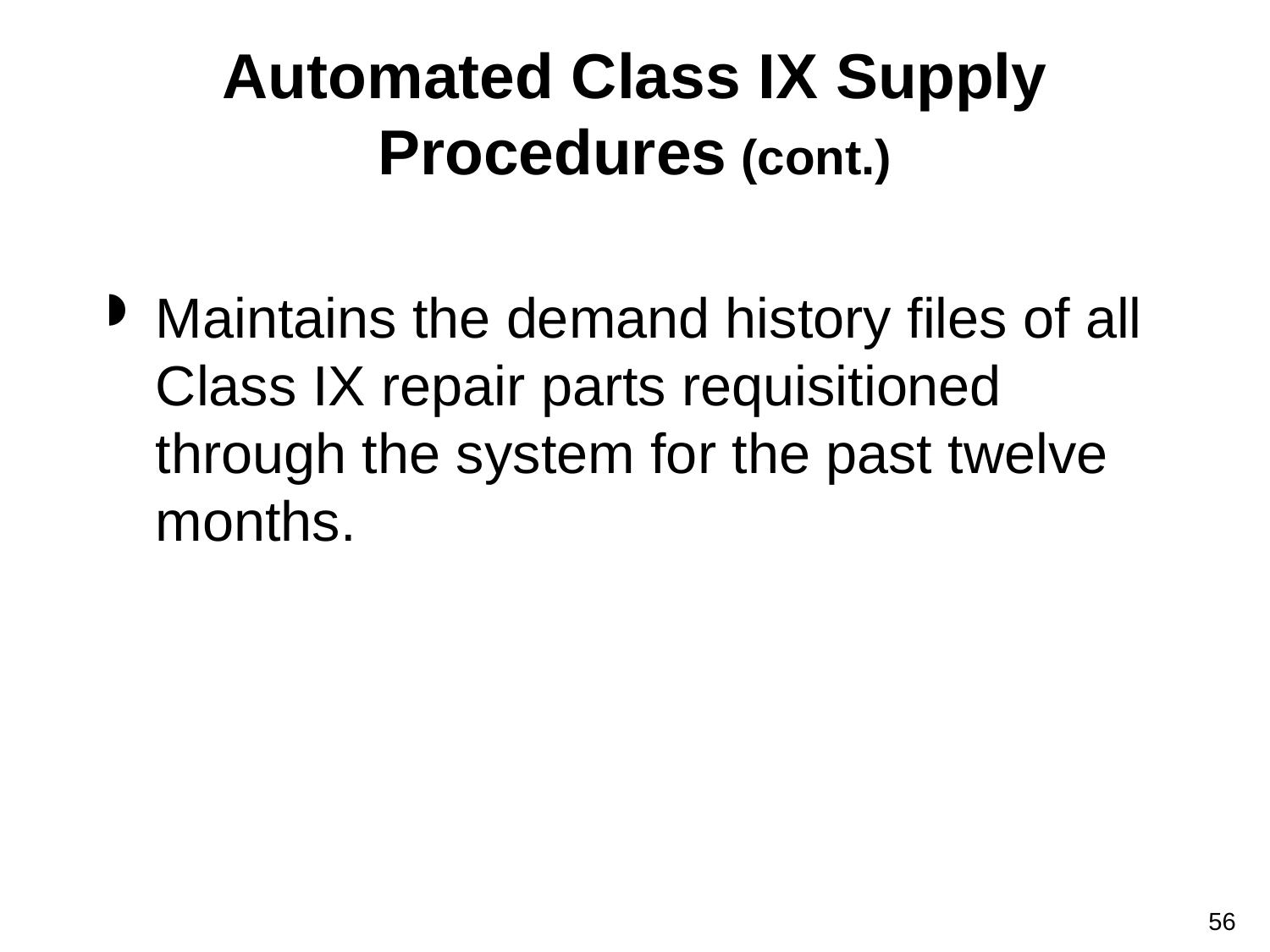

# Automated Class IX Supply Procedures (cont.)
Maintains the demand history files of all Class IX repair parts requisitioned through the system for the past twelve months.
56